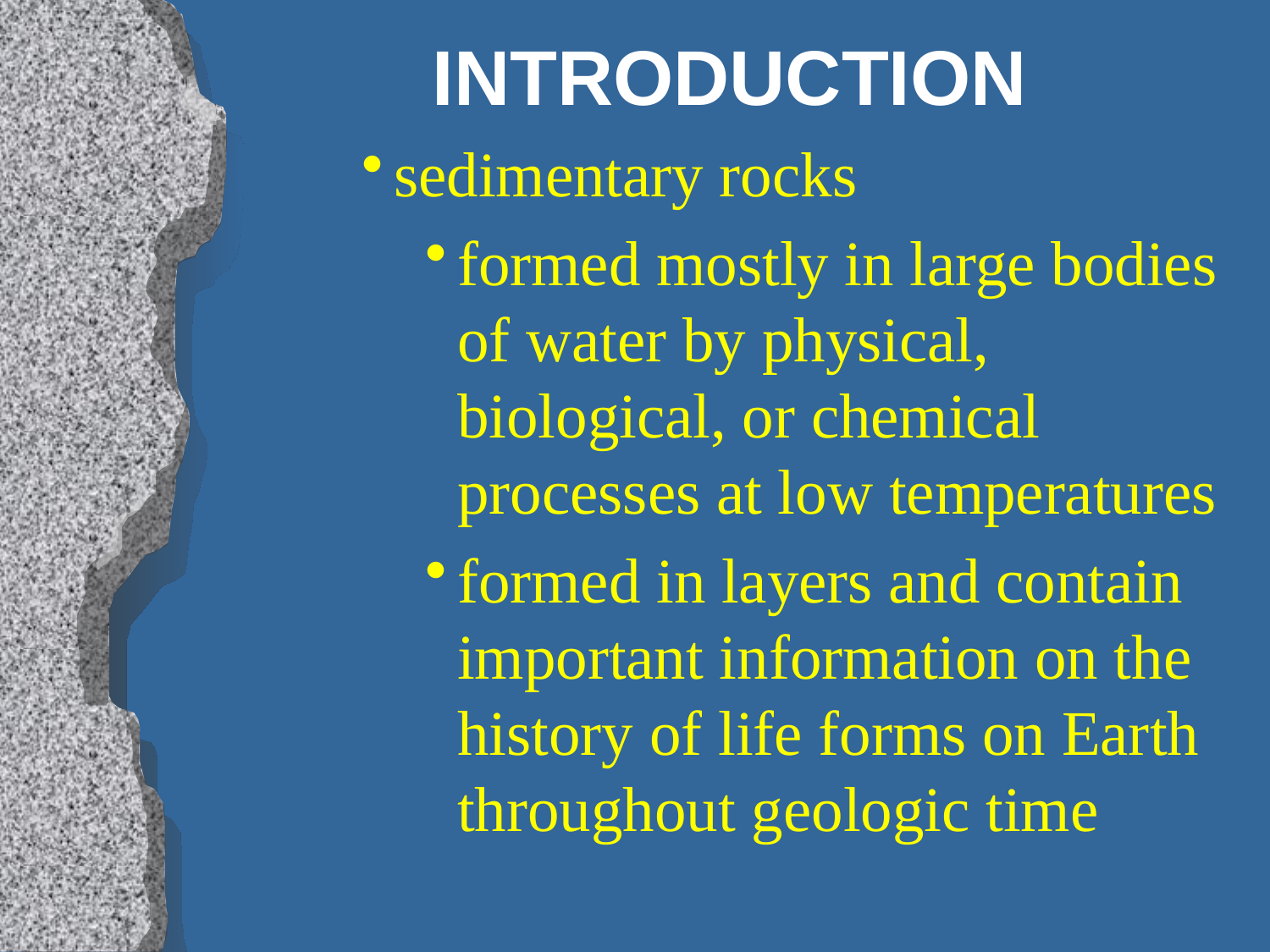

# INTRODUCTION
sedimentary rocks
formed mostly in large bodies of water by physical, biological, or chemical processes at low temperatures
formed in layers and contain important information on the history of life forms on Earth throughout geologic time